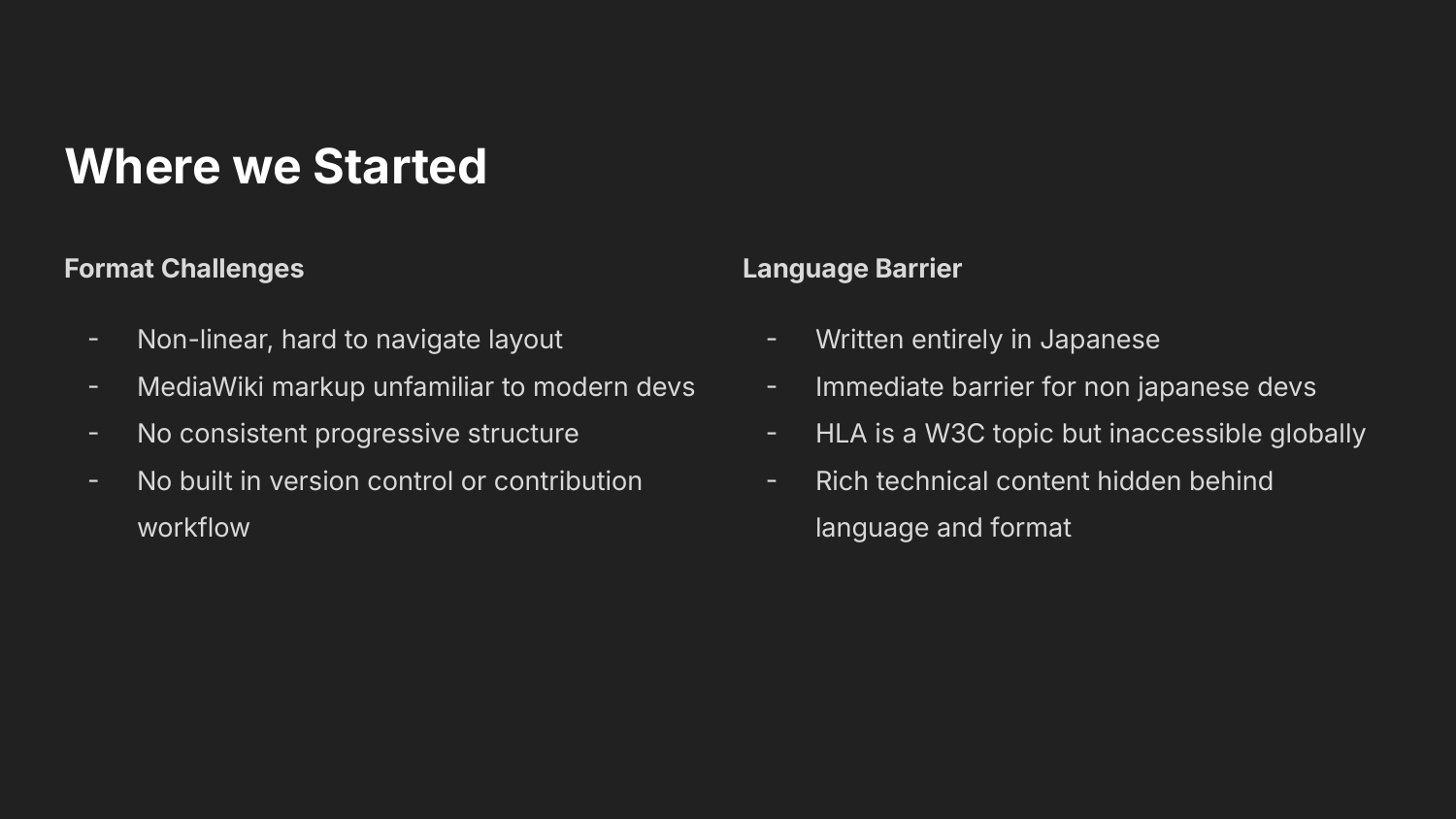

# Where we Started
Format Challenges
Non-linear, hard to navigate layout
MediaWiki markup unfamiliar to modern devs
No consistent progressive structure
No built in version control or contribution workflow
Language Barrier
Written entirely in Japanese
Immediate barrier for non japanese devs
HLA is a W3C topic but inaccessible globally
Rich technical content hidden behind language and format